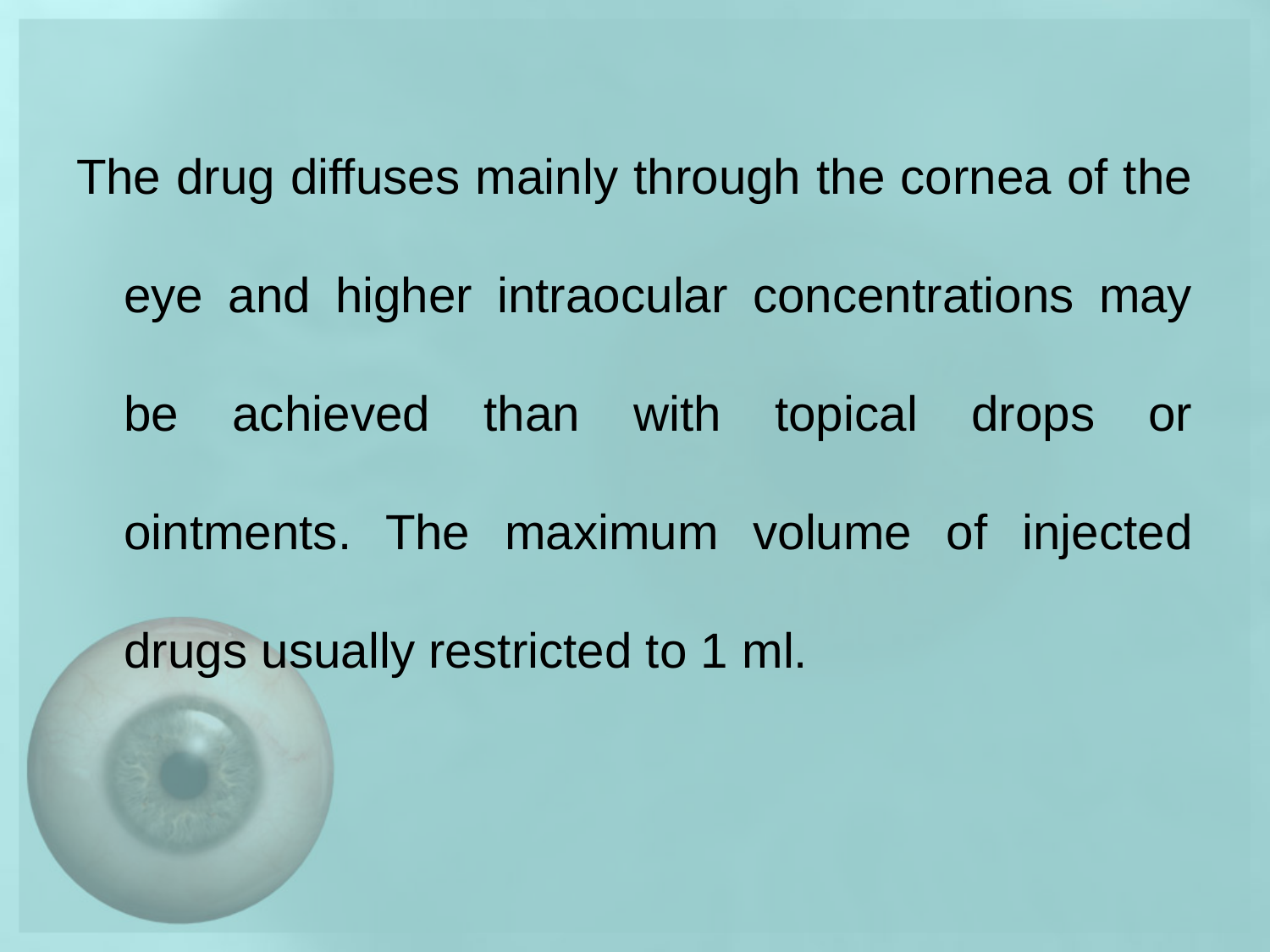

The drug diffuses mainly through the cornea of the eye and higher intraocular concentrations may be achieved than with topical drops or ointments. The maximum volume of injected drugs usually restricted to 1 ml.